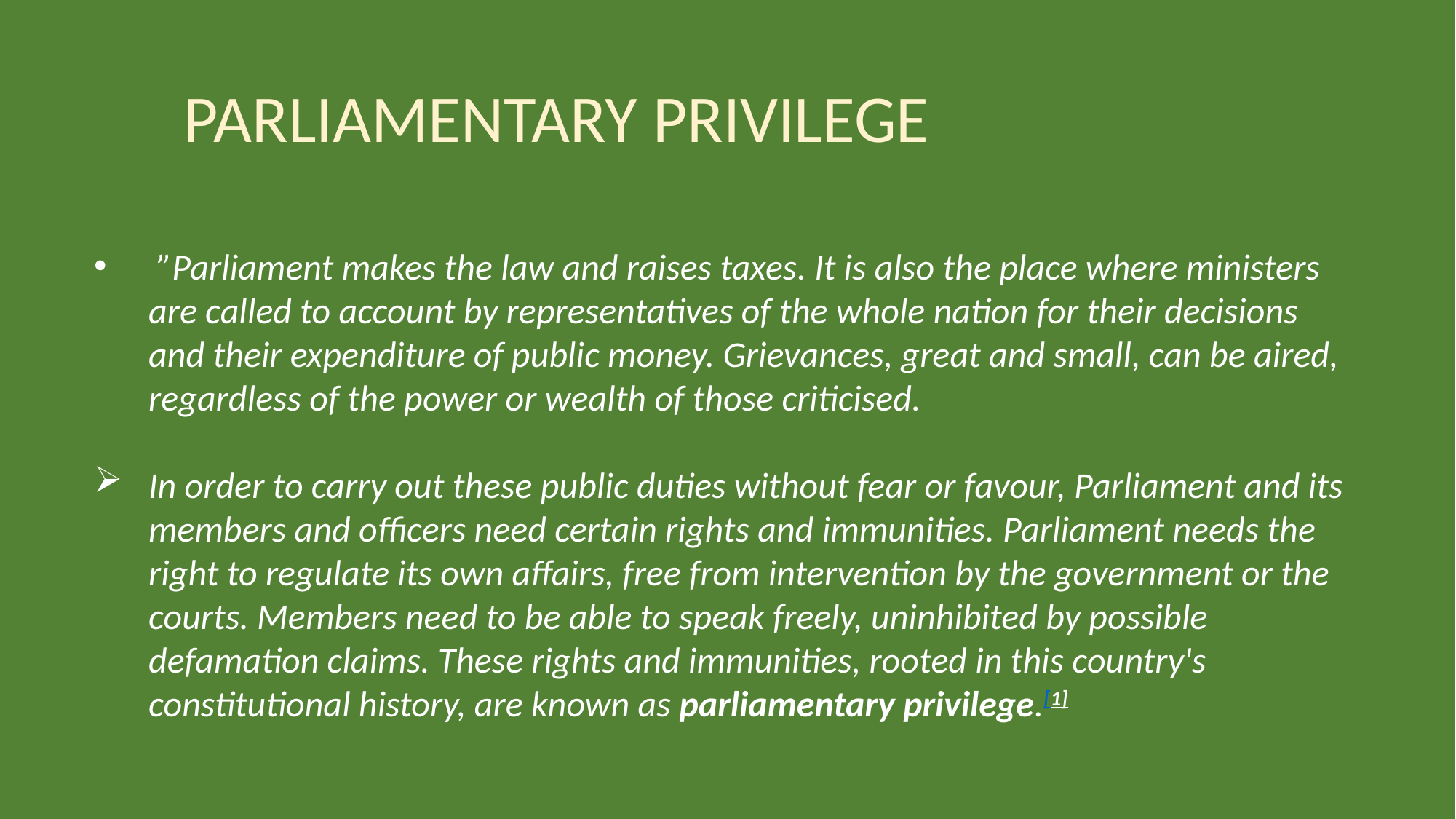

PARLIAMENTARY PRIVILEGE

 ”Parliament makes the law and raises taxes. It is also the place where ministers are called to account by representatives of the whole nation for their decisions and their expenditure of public money. Grievances, great and small, can be aired, regardless of the power or wealth of those criticised.

In order to carry out these public duties without fear or favour, Parliament and its members and officers need certain rights and immunities. Parliament needs the right to regulate its own affairs, free from intervention by the government or the courts. Members need to be able to speak freely, uninhibited by possible defamation claims. These rights and immunities, rooted in this country's constitutional history, are known as parliamentary privilege.[1]